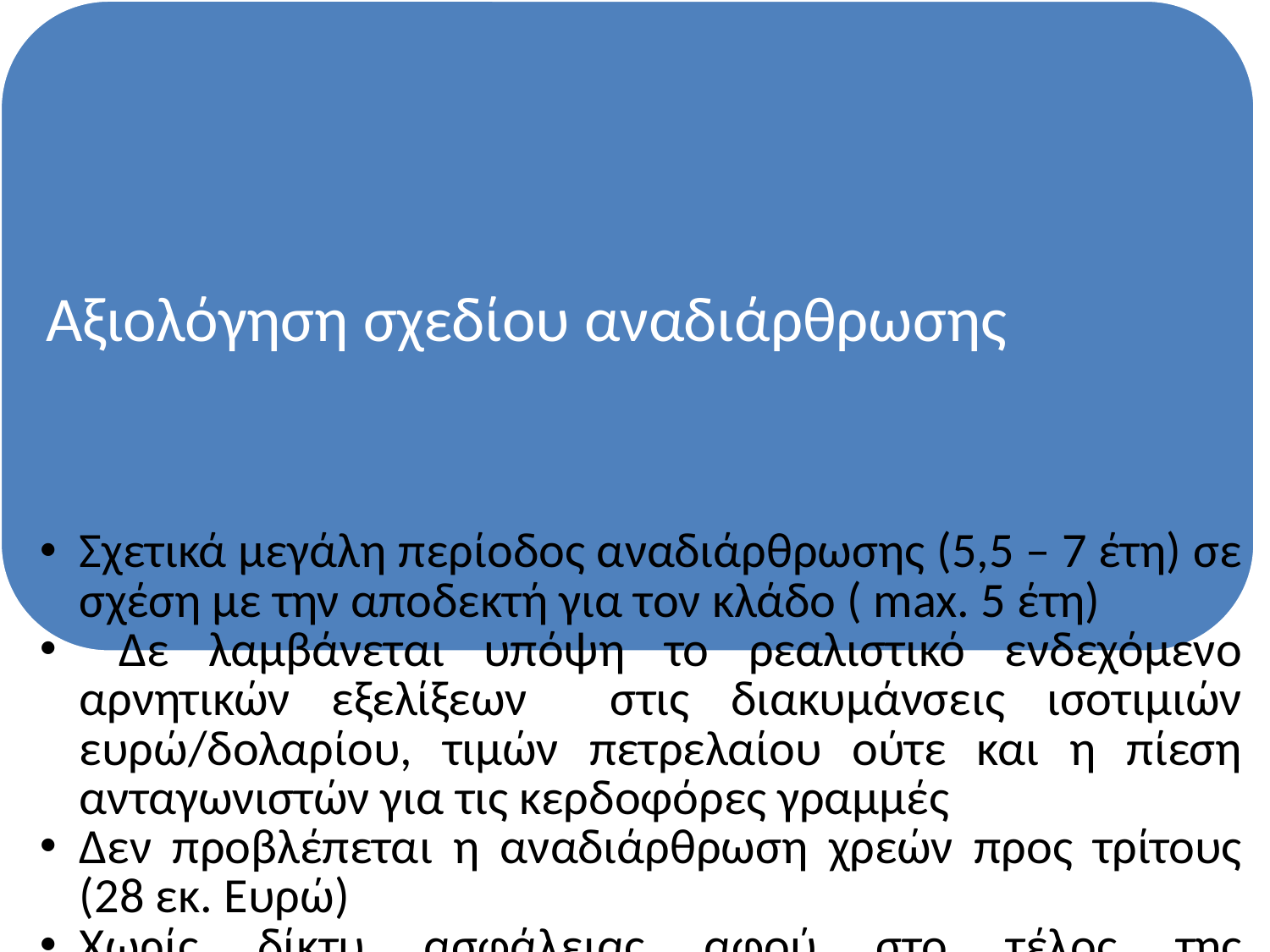

Αξιολόγηση σχεδίου αναδιάρθρωσης
Σχετικά μεγάλη περίοδος αναδιάρθρωσης (5,5 – 7 έτη) σε σχέση με την αποδεκτή για τον κλάδο ( max. 5 έτη)
Δεν προβλέπεται η αναδιάρθρωση χρεών προς τρίτους (28 εκ. Ευρώ)
 Δε λαμβάνεται υπόψη το ρεαλιστικό ενδεχόμενο αρνητικών εξελίξεων  στις διακυμάνσεις ισοτιμιών ευρώ/δολαρίου, τιμών πετρελαίου ούτε και η πίεση ανταγωνιστών για τις κερδοφόρες γραμμές